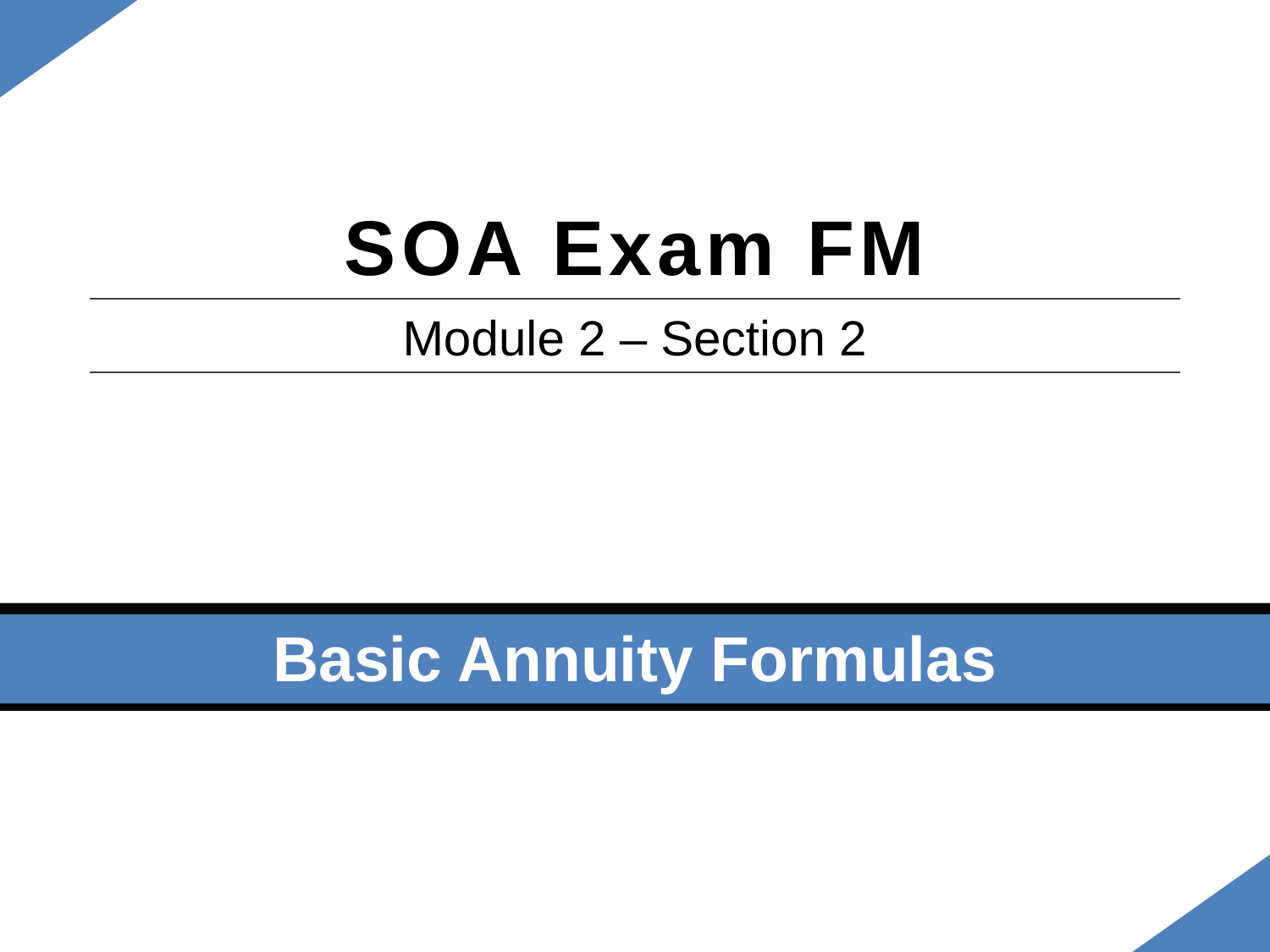

SOA Exam FM
Module 2 – Section 2

Basic Annuity Formulas